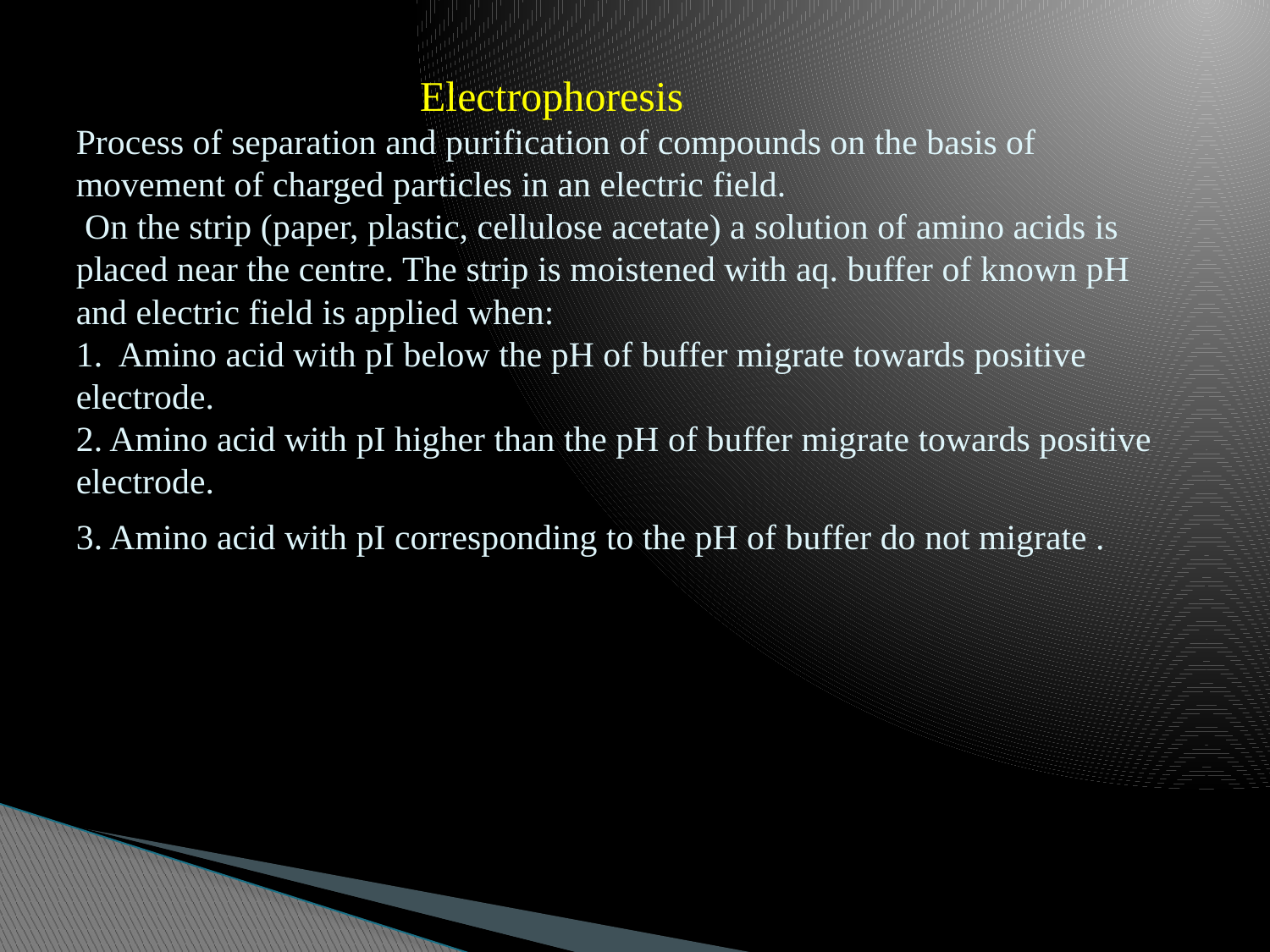

# Electrophoresis Process of separation and purification of compounds on the basis of movement of charged particles in an electric field.  On the strip (paper, plastic, cellulose acetate) a solution of amino acids is placed near the centre. The strip is moistened with aq. buffer of known pH and electric field is applied when: 1.  Amino acid with pI below the pH of buffer migrate towards positive electrode. 2. Amino acid with pI higher than the pH of buffer migrate towards positive electrode. 3. Amino acid with pI corresponding to the pH of buffer do not migrate .